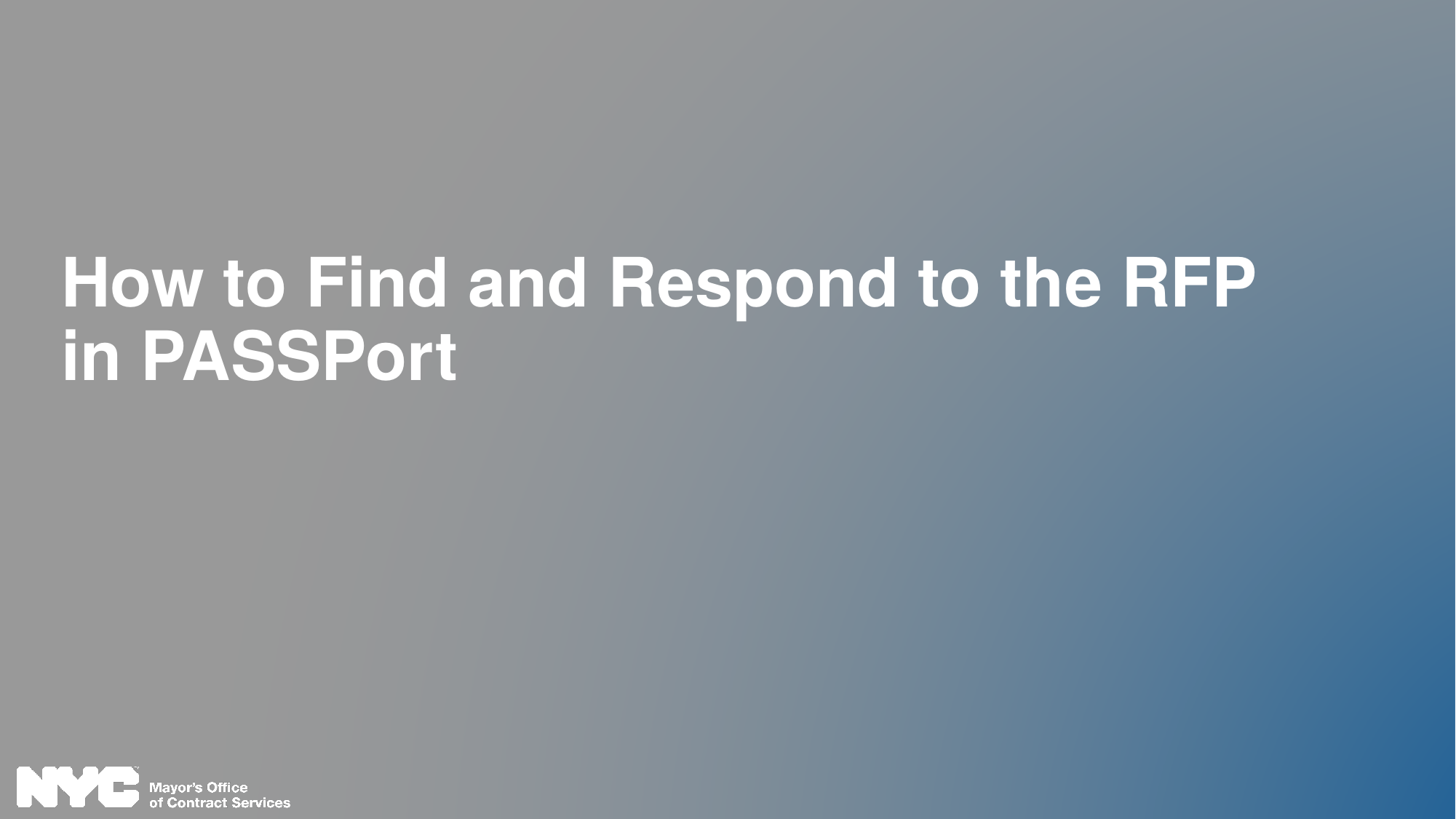

# How to Find and Respond to the RFP in PASSPort